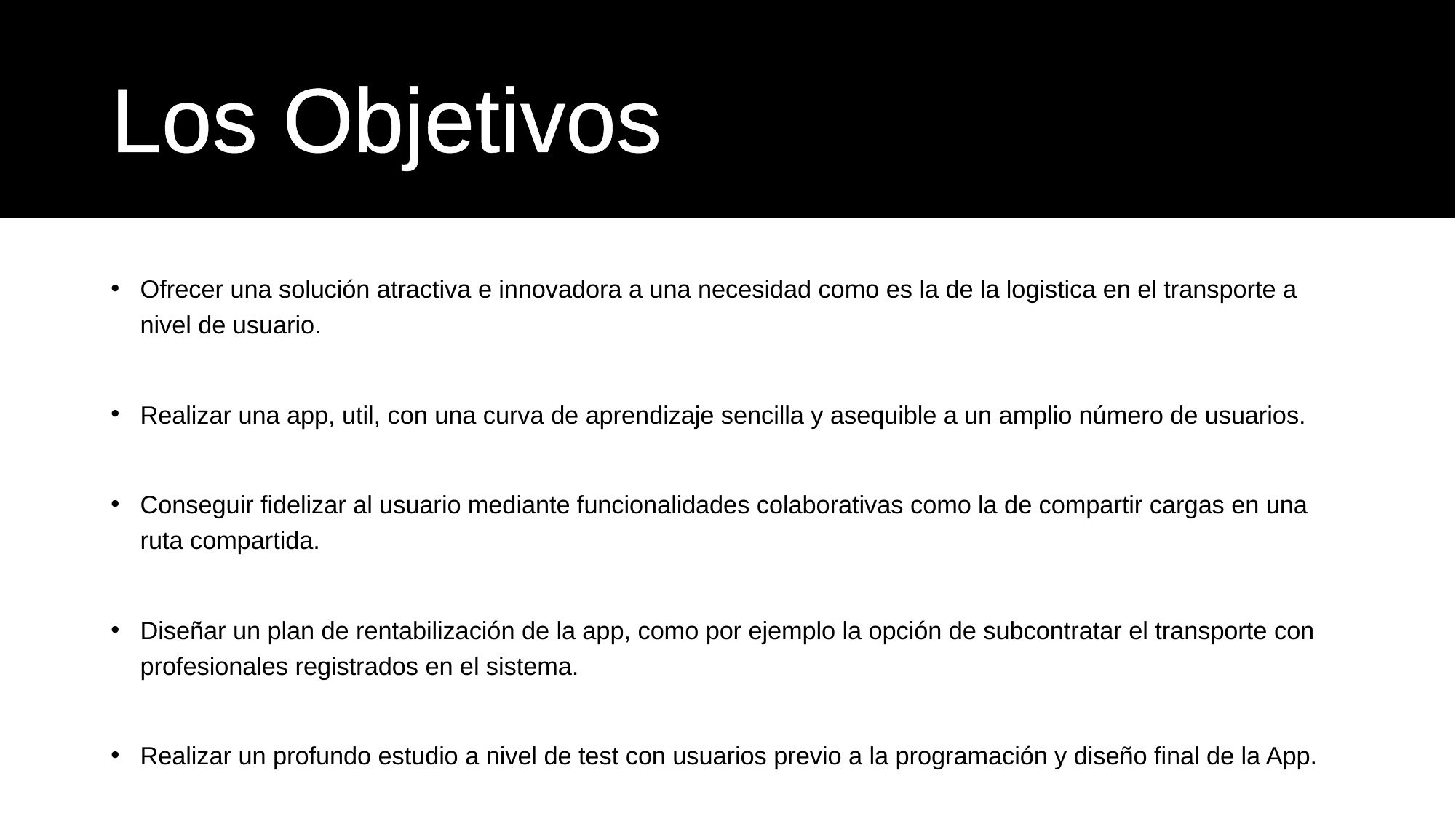

# Los Objetivos
Ofrecer una solución atractiva e innovadora a una necesidad como es la de la logistica en el transporte a nivel de usuario.

Realizar una app, util, con una curva de aprendizaje sencilla y asequible a un amplio número de usuarios.

Conseguir fidelizar al usuario mediante funcionalidades colaborativas como la de compartir cargas en una ruta compartida.

Diseñar un plan de rentabilización de la app, como por ejemplo la opción de subcontratar el transporte con profesionales registrados en el sistema.

Realizar un profundo estudio a nivel de test con usuarios previo a la programación y diseño final de la App.